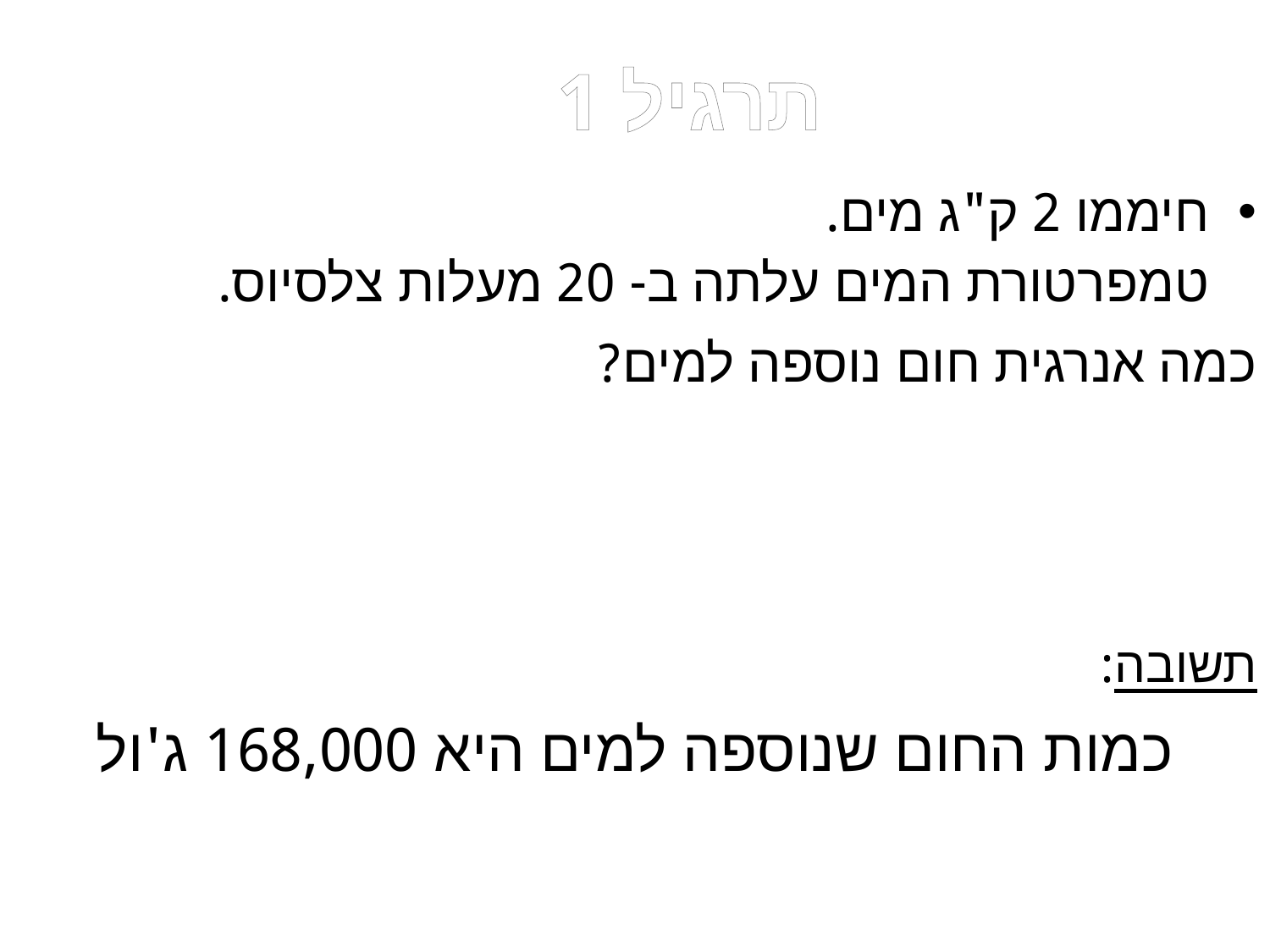

תרגיל 1
חיממו 2 ק"ג מים.
טמפרטורת המים עלתה ב- 20 מעלות צלסיוס.
כמה אנרגית חום נוספה למים?

תשובה:
כמות החום שנוספה למים היא 168,000 ג'ול